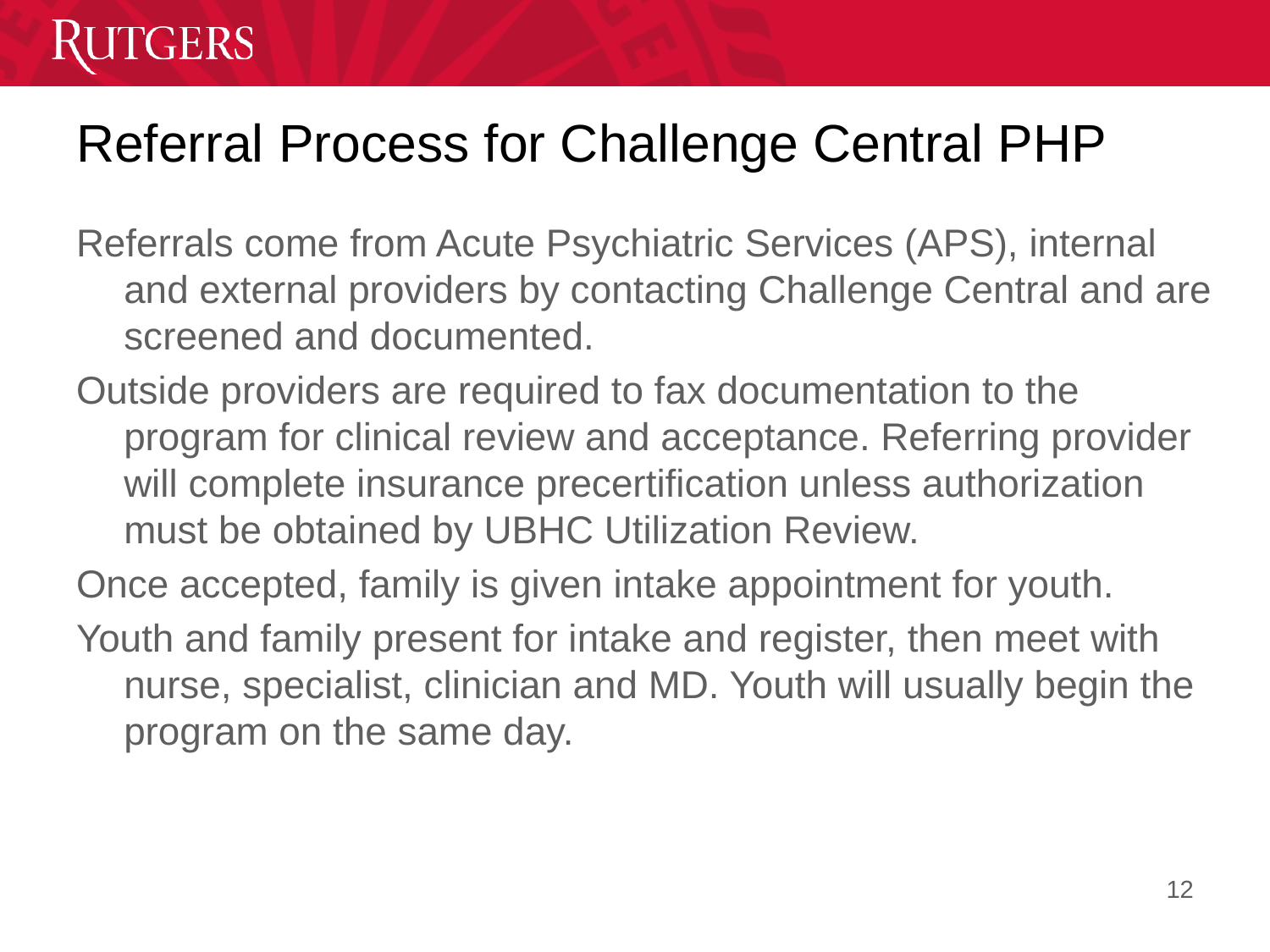

# Referral Process for Challenge Central PHP
Referrals come from Acute Psychiatric Services (APS), internal and external providers by contacting Challenge Central and are screened and documented.
Outside providers are required to fax documentation to the program for clinical review and acceptance. Referring provider will complete insurance precertification unless authorization must be obtained by UBHC Utilization Review.
Once accepted, family is given intake appointment for youth.
Youth and family present for intake and register, then meet with nurse, specialist, clinician and MD. Youth will usually begin the program on the same day.
12